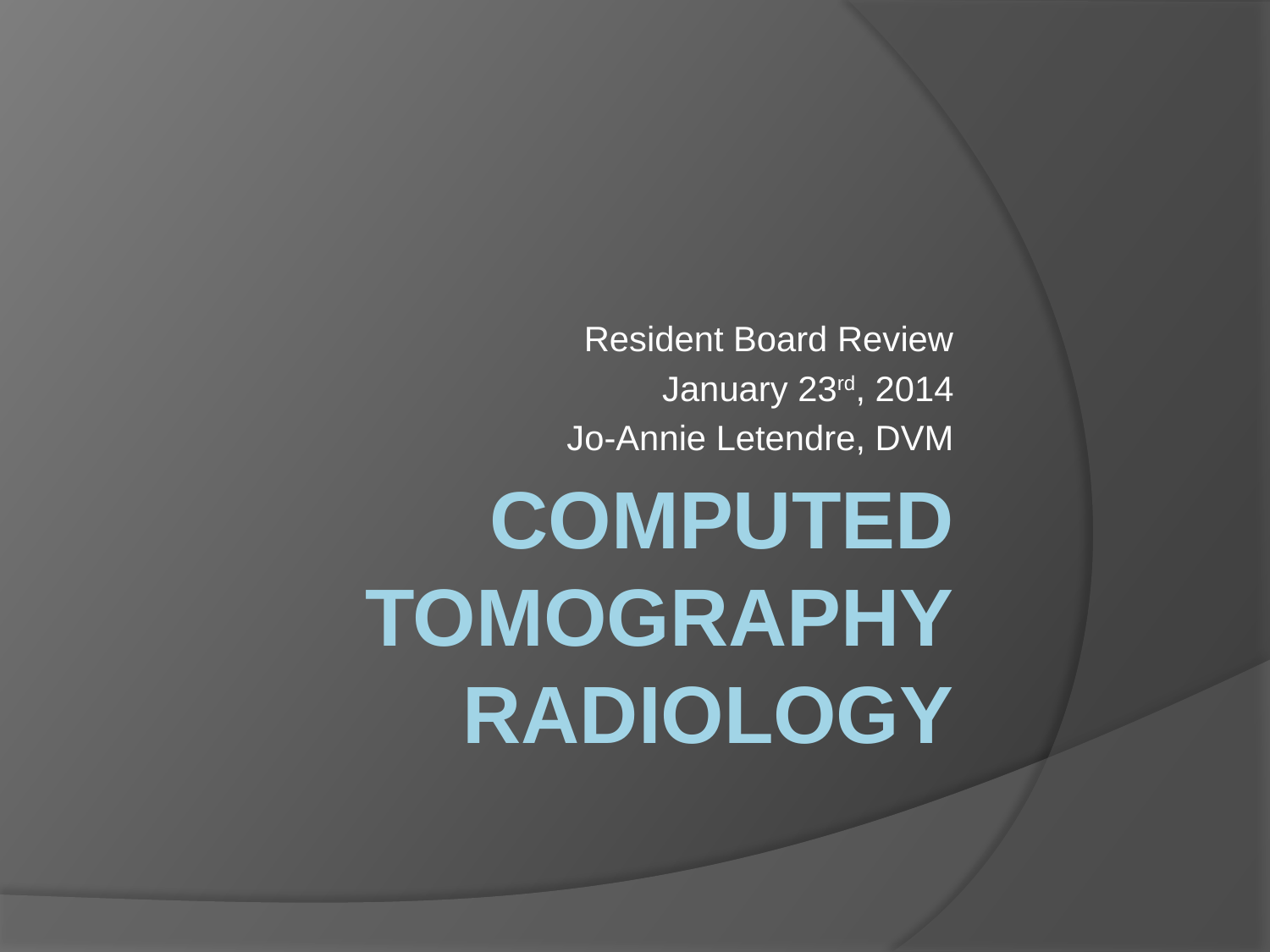

Resident Board Review
January 23rd, 2014
Jo-Annie Letendre, DVM
# COMPuted tomography RADIOLOGY